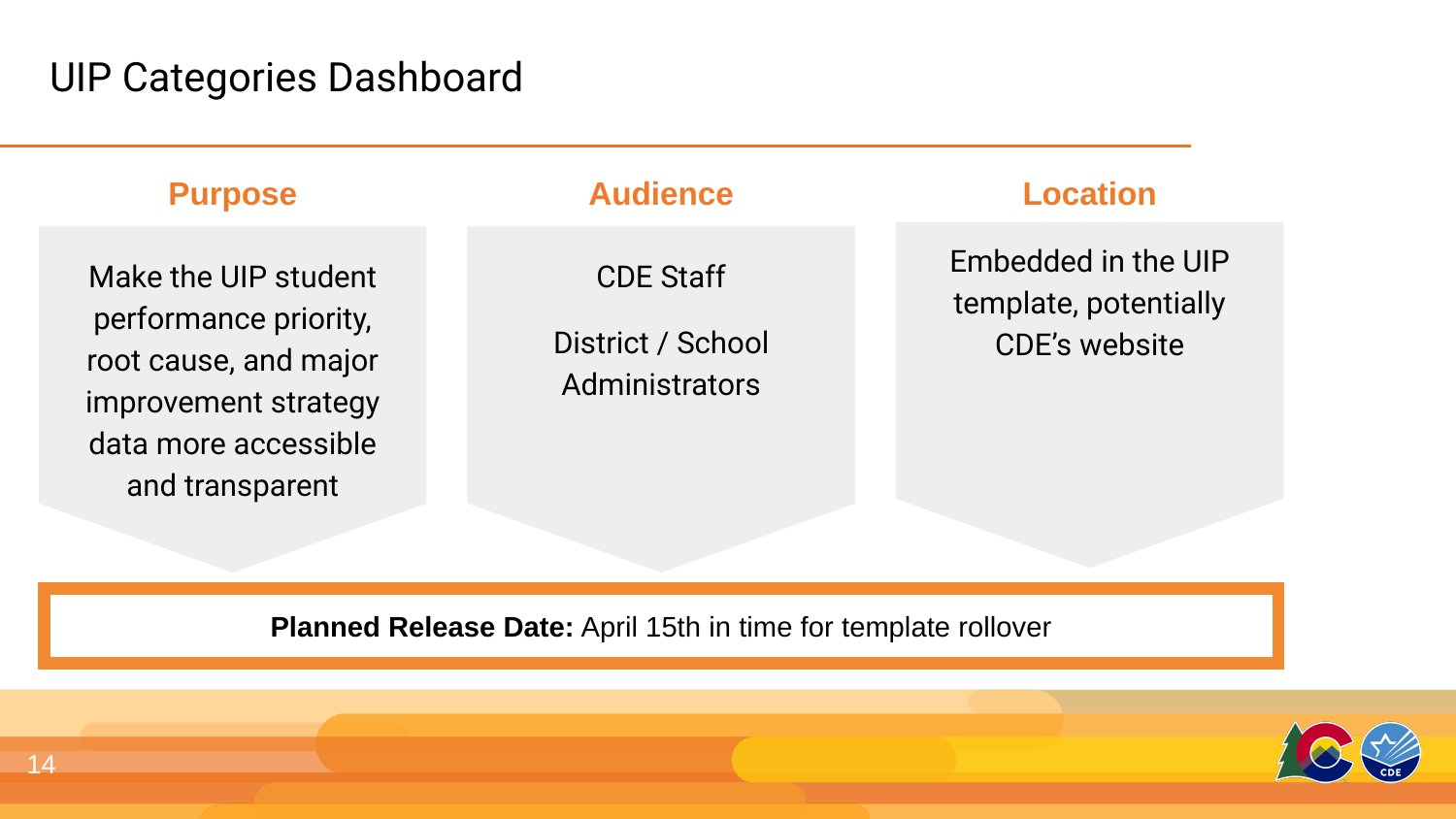

# UIP Categories Dashboard
Purpose
Audience
Location
Embedded in the UIP template, potentially CDE’s website

Make the UIP student performance priority, root cause, and major improvement strategy data more accessible and transparent
CDE Staff
District / School Administrators
Planned Release Date: April 15th in time for template rollover